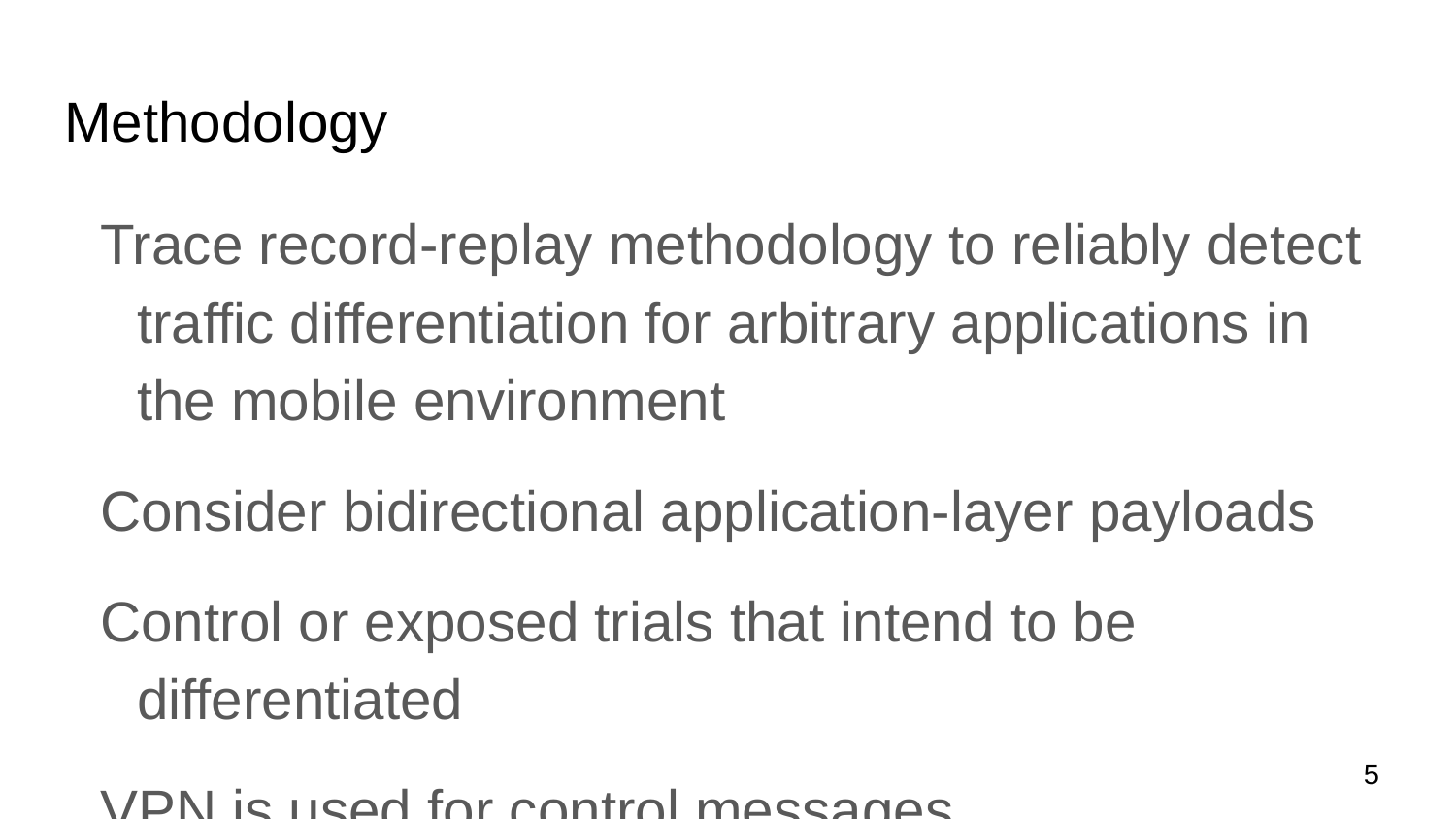

# Methodology
Trace record-replay methodology to reliably detect traffic differentiation for arbitrary applications in the mobile environment
Consider bidirectional application-layer payloads
Control or exposed trials that intend to be differentiated
VPN is used for control messages
5